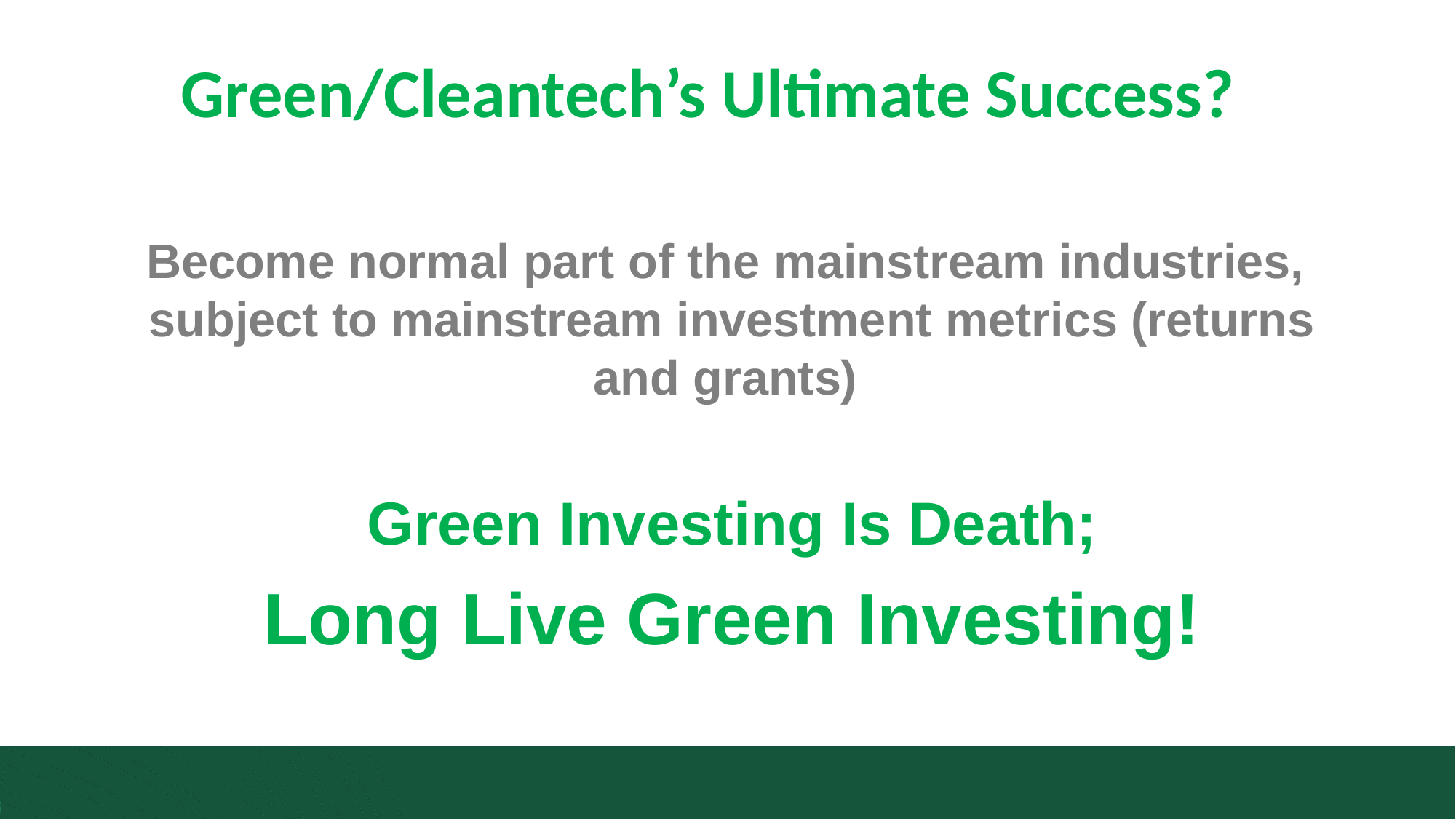

# Green/Cleantech’s Ultimate Success?
Become normal part of the mainstream industries,
subject to mainstream investment metrics (returns and grants)

Green Investing Is Death;
Long Live Green Investing!